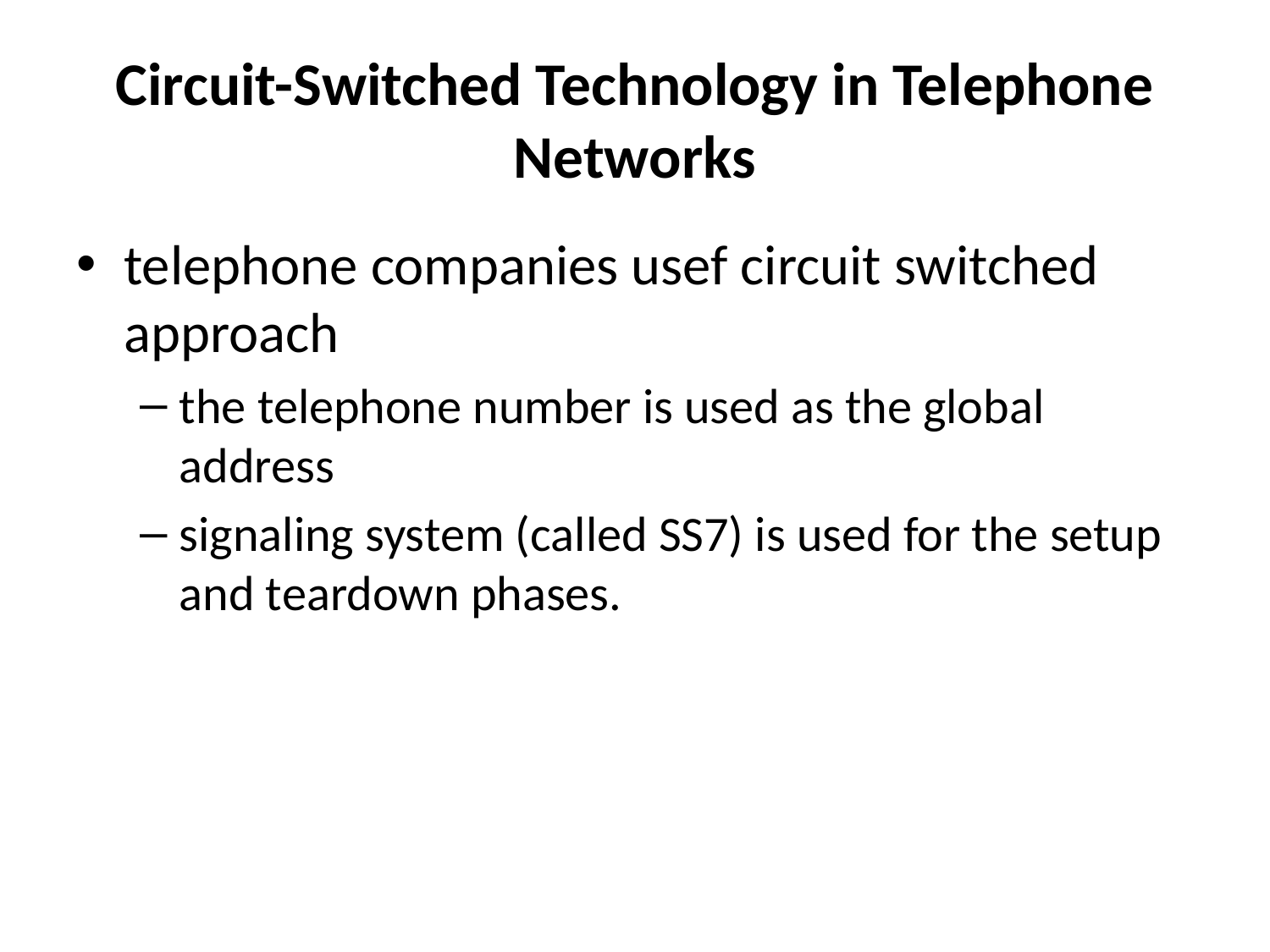

# Circuit-Switched Technology in Telephone Networks
telephone companies usef circuit switched approach
the telephone number is used as the global address
signaling system (called SS7) is used for the setup and teardown phases.